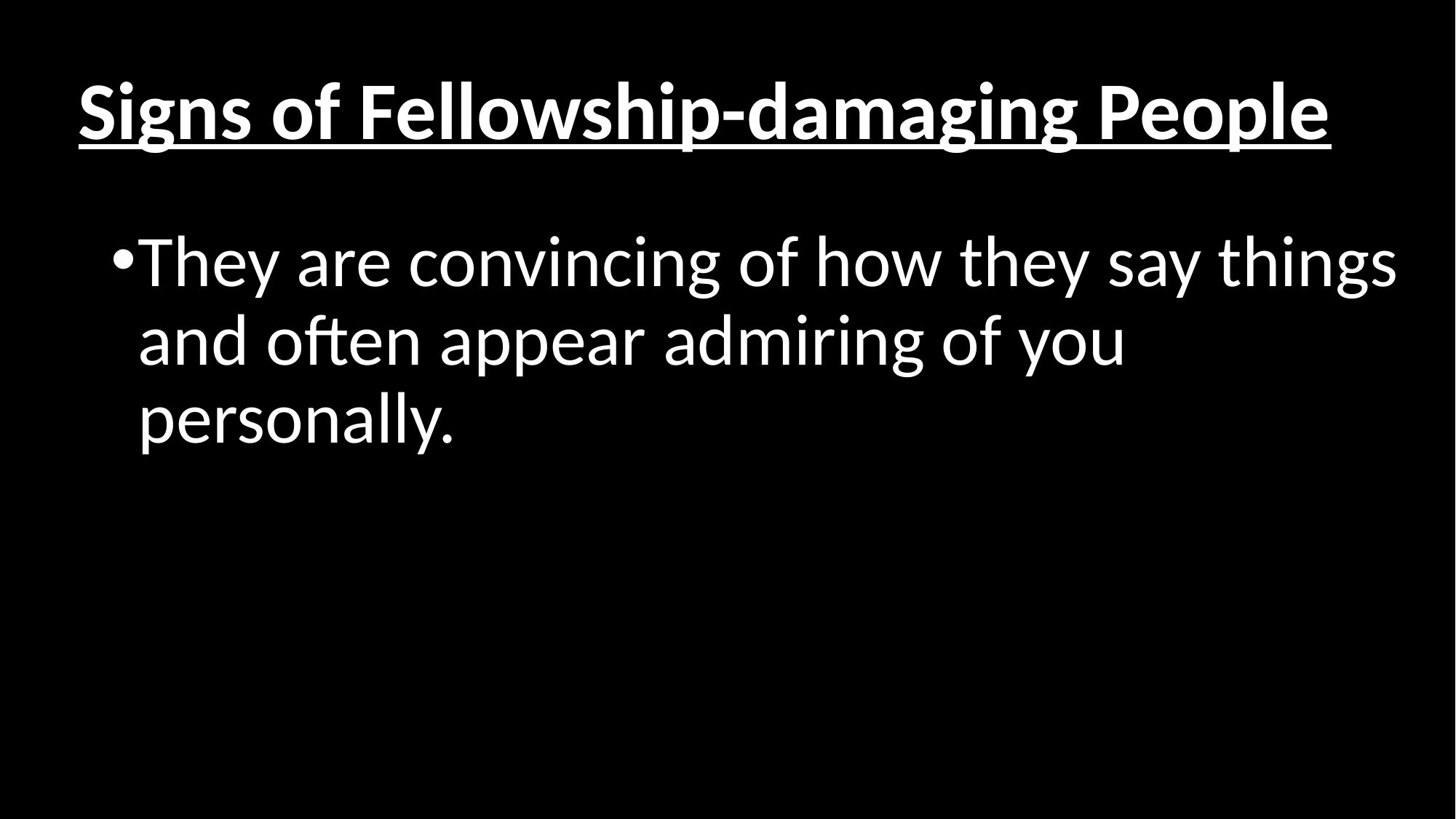

# Signs of Fellowship-damaging People
They are convincing of how they say things and often appear admiring of you personally.